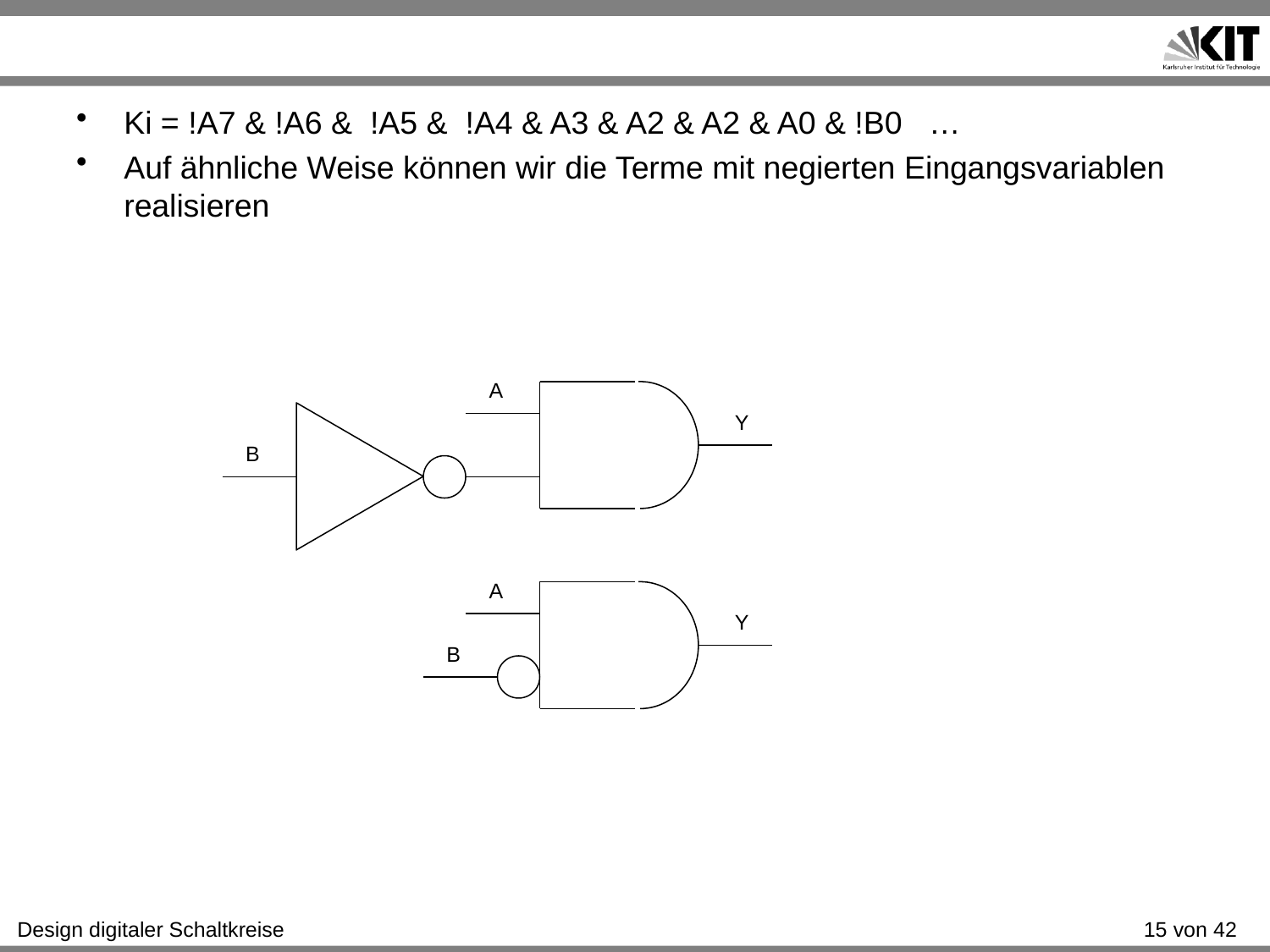

#
Ki = !A7 & !A6 &  !A5 &  !A4 & A3 & A2 & A2 & A0 & !B0   …
Auf ähnliche Weise können wir die Terme mit negierten Eingangsvariablen realisieren
A

Y

B

A

Y
B